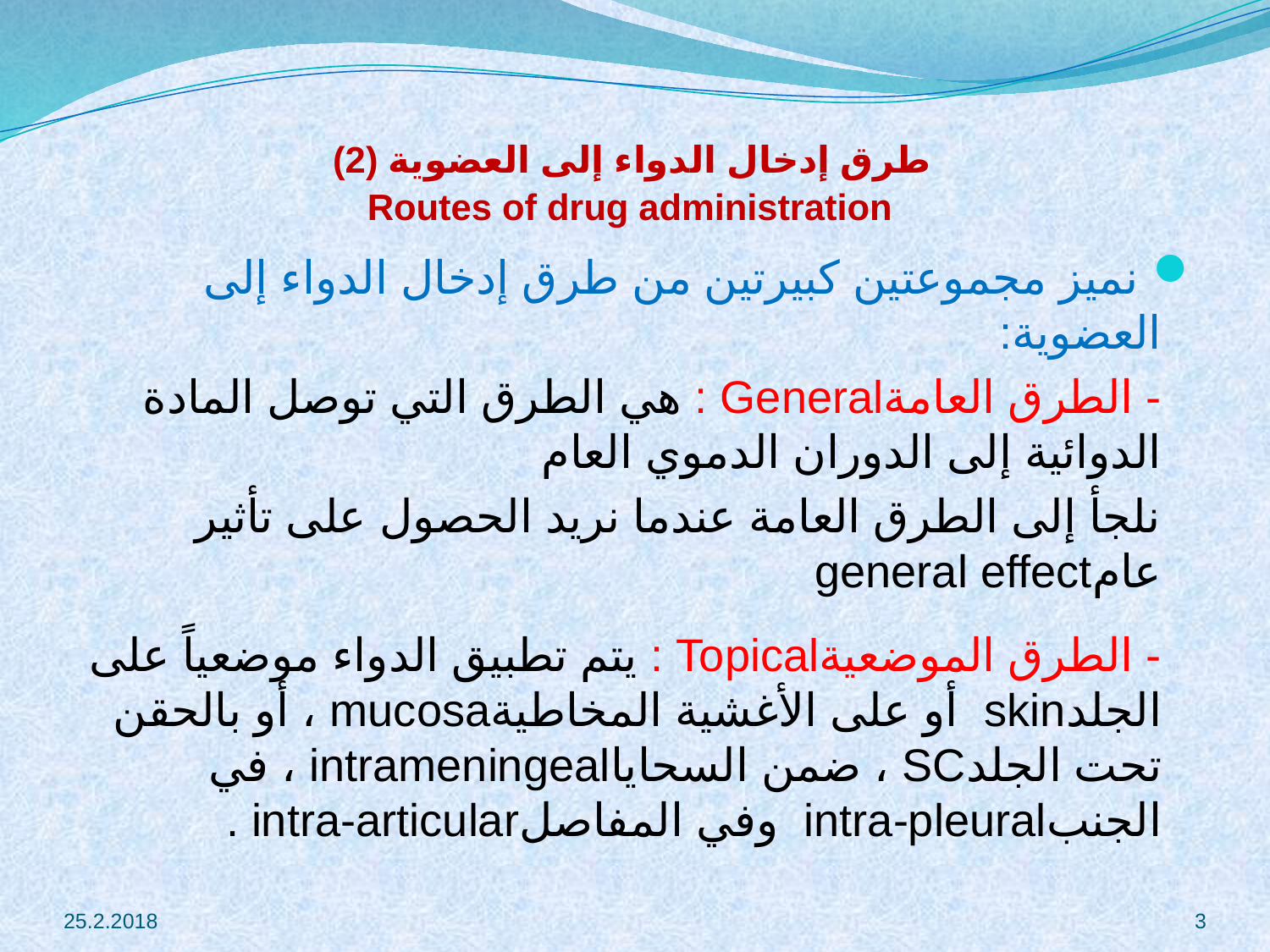

# طرق إدخال الدواء إلى العضوية (2) Routes of drug administration
 نميز مجموعتين كبيرتين من طرق إدخال الدواء إلى العضوية:
   - الطرق العامةGeneral : هي الطرق التي توصل المادة الدوائية إلى الدوران الدموي العام
   نلجأ إلى الطرق العامة عندما نريد الحصول على تأثير عامgeneral effect

   - الطرق الموضعيةTopical : يتم تطبيق الدواء موضعياً على الجلدskin  أو على الأغشية المخاطيةmucosa ، أو بالحقن تحت الجلدSC ، ضمن السحاياintrameningeal ، في الجنبintra-pleural  وفي المفاصلintra-articular .

25.2.2018
3